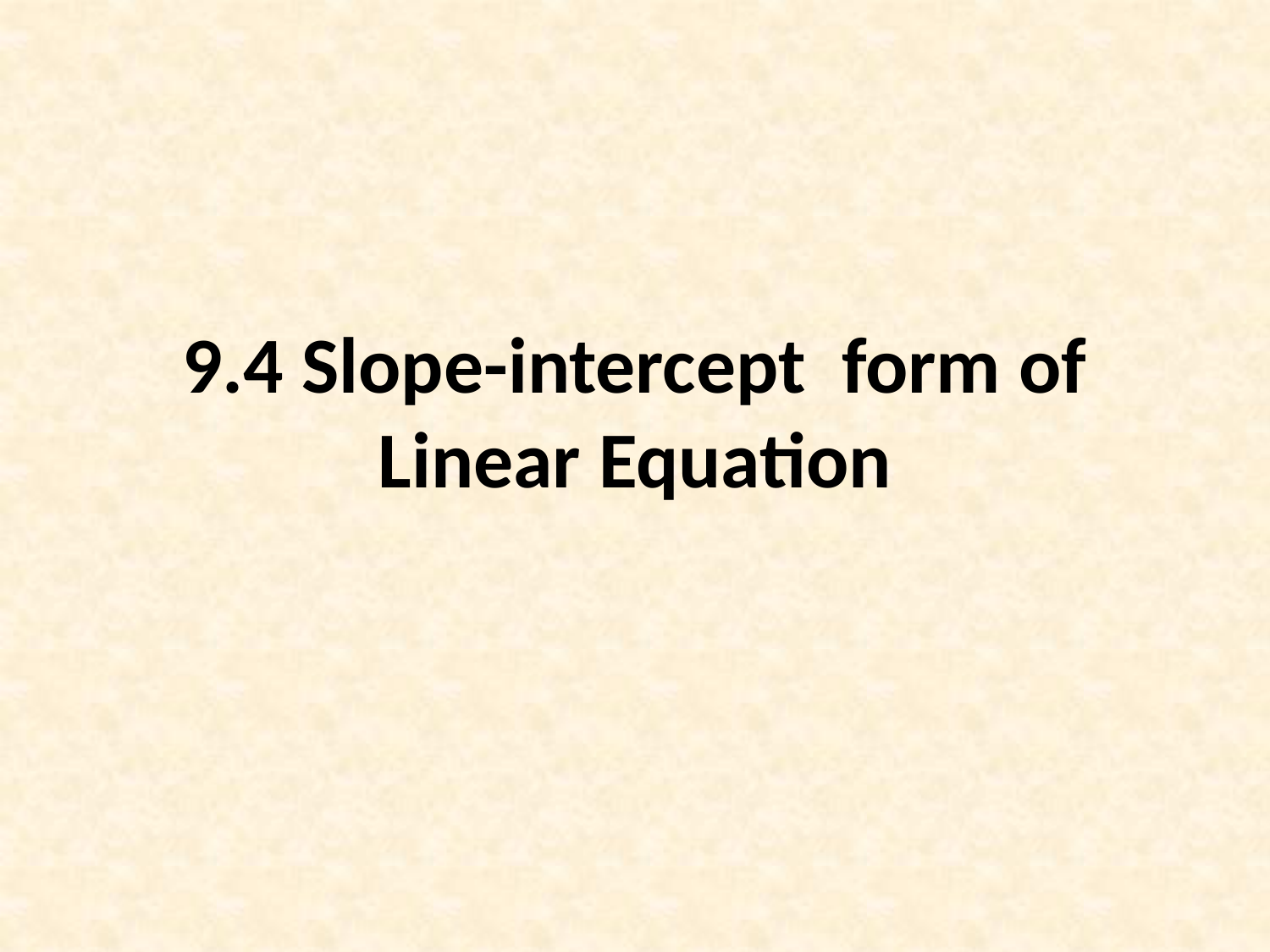

# 9.4 Slope-intercept  form of Linear Equation